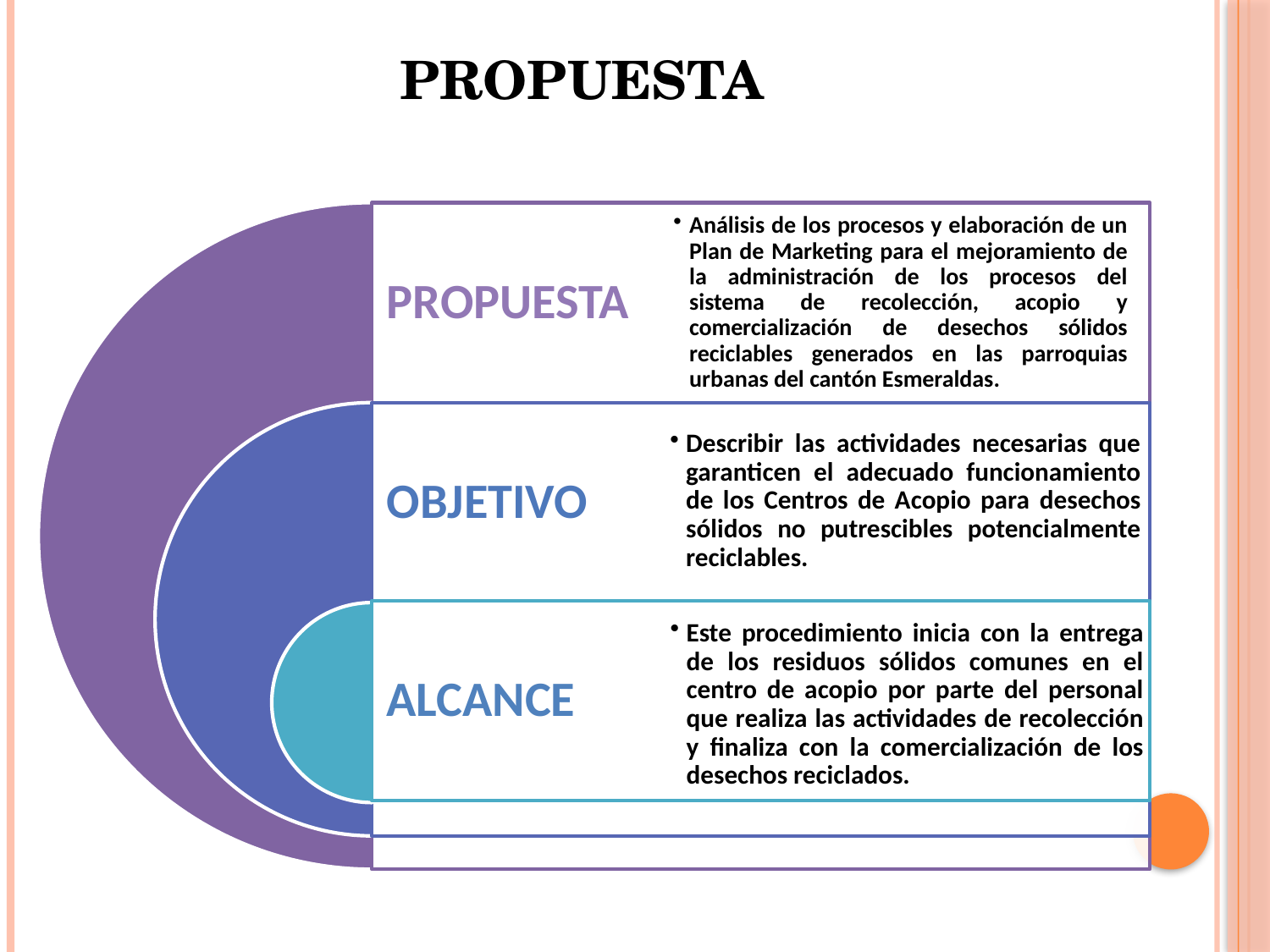

# PROPUESTA
PROPUESTA
OBJETIVO
ALCANCE
Análisis de los procesos y elaboración de un Plan de Marketing para el mejoramiento de la administración de los procesos del sistema de recolección, acopio y comercialización de desechos sólidos reciclables generados en las parroquias urbanas del cantón Esmeraldas.
Describir las actividades necesarias que garanticen el adecuado funcionamiento de los Centros de Acopio para desechos sólidos no putrescibles potencialmente reciclables.
Este procedimiento inicia con la entrega de los residuos sólidos comunes en el centro de acopio por parte del personal que realiza las actividades de recolección y finaliza con la comercialización de los desechos reciclados.